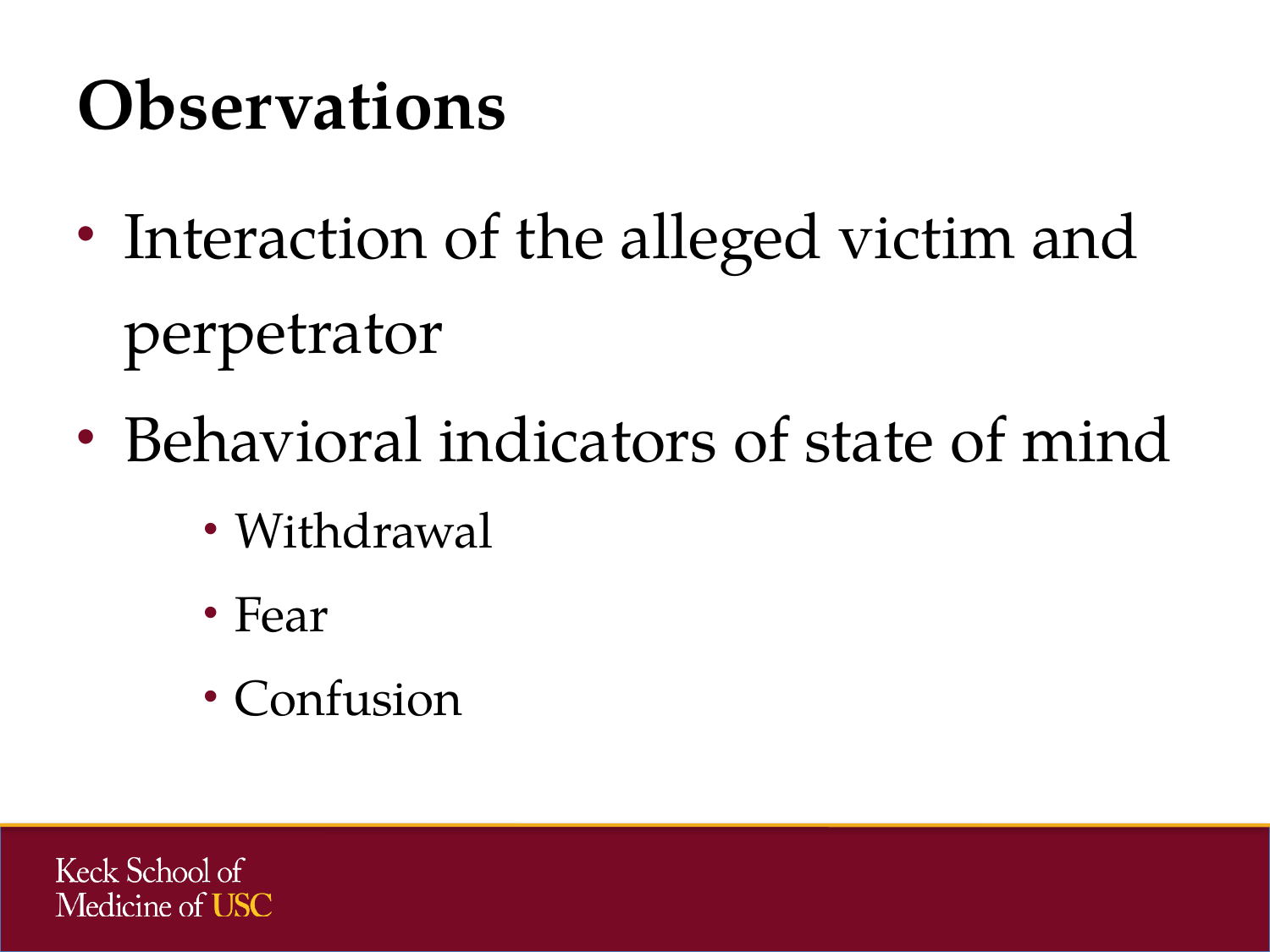

# Observations
Interaction of the alleged victim and perpetrator
Behavioral indicators of state of mind
Withdrawal
Fear
Confusion